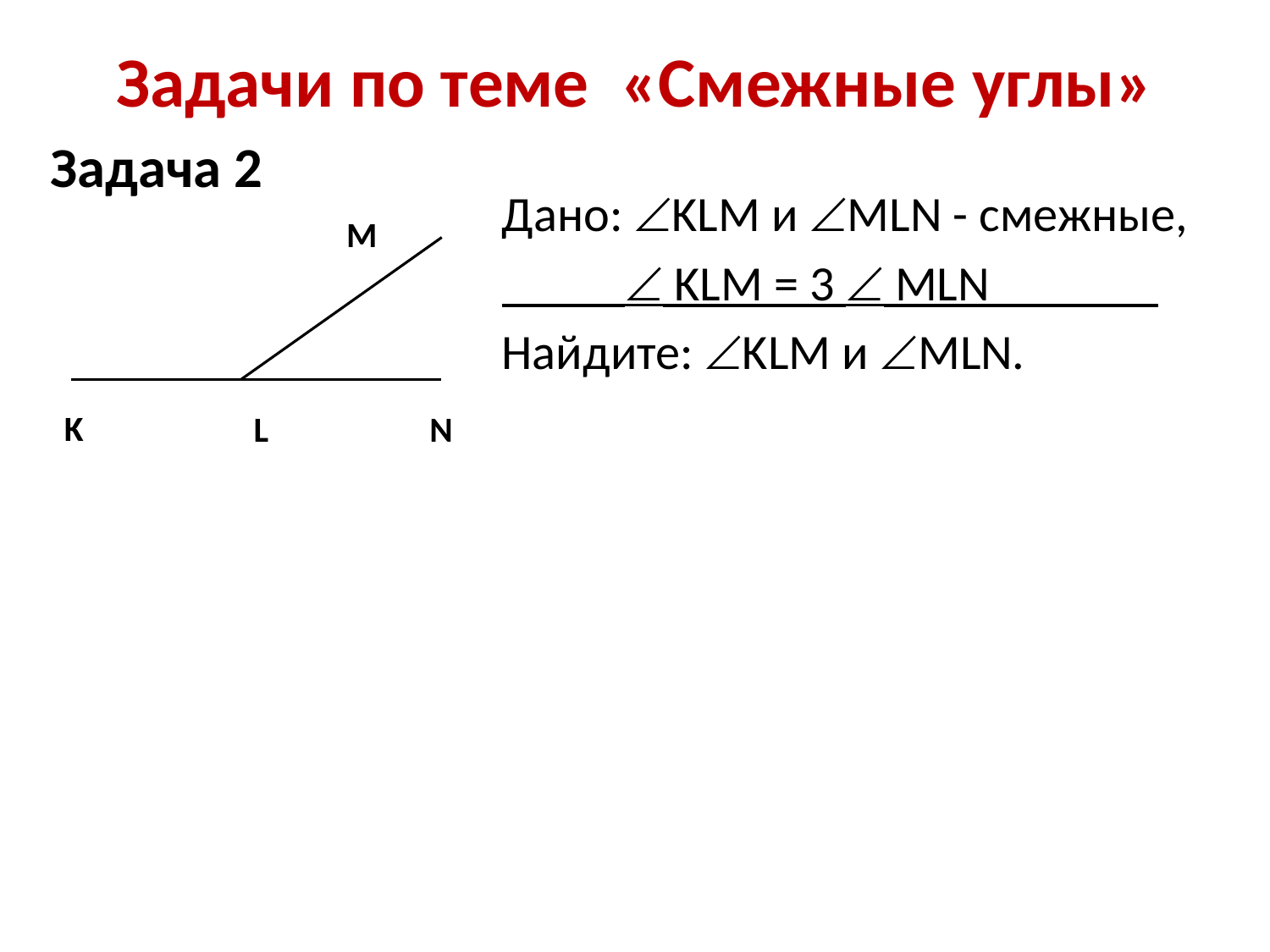

# Задачи по теме  «Смежные углы»
Задача 2
Дано: ∠KLM и ∠MLN - смежные,
           ∠ KLM = 3 ∠ MLN
Найдите: ∠KLM и ∠MLN.

M
K
L
N